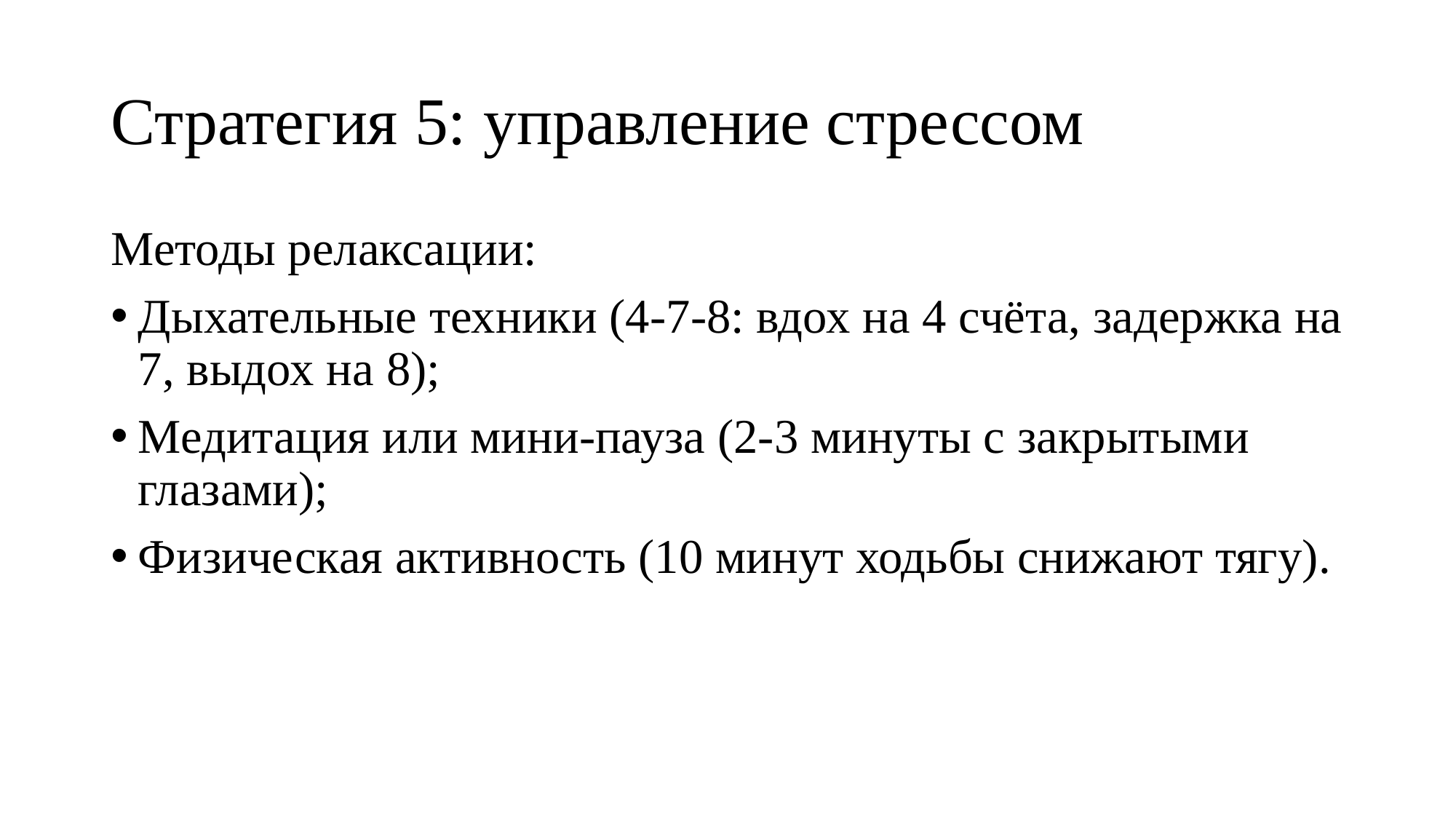

# Стратегия 5: управление стрессом
Методы релаксации:
Дыхательные техники (4-7-8: вдох на 4 счёта, задержка на 7, выдох на 8);
Медитация или мини-пауза (2-3 минуты с закрытыми глазами);
Физическая активность (10 минут ходьбы снижают тягу).